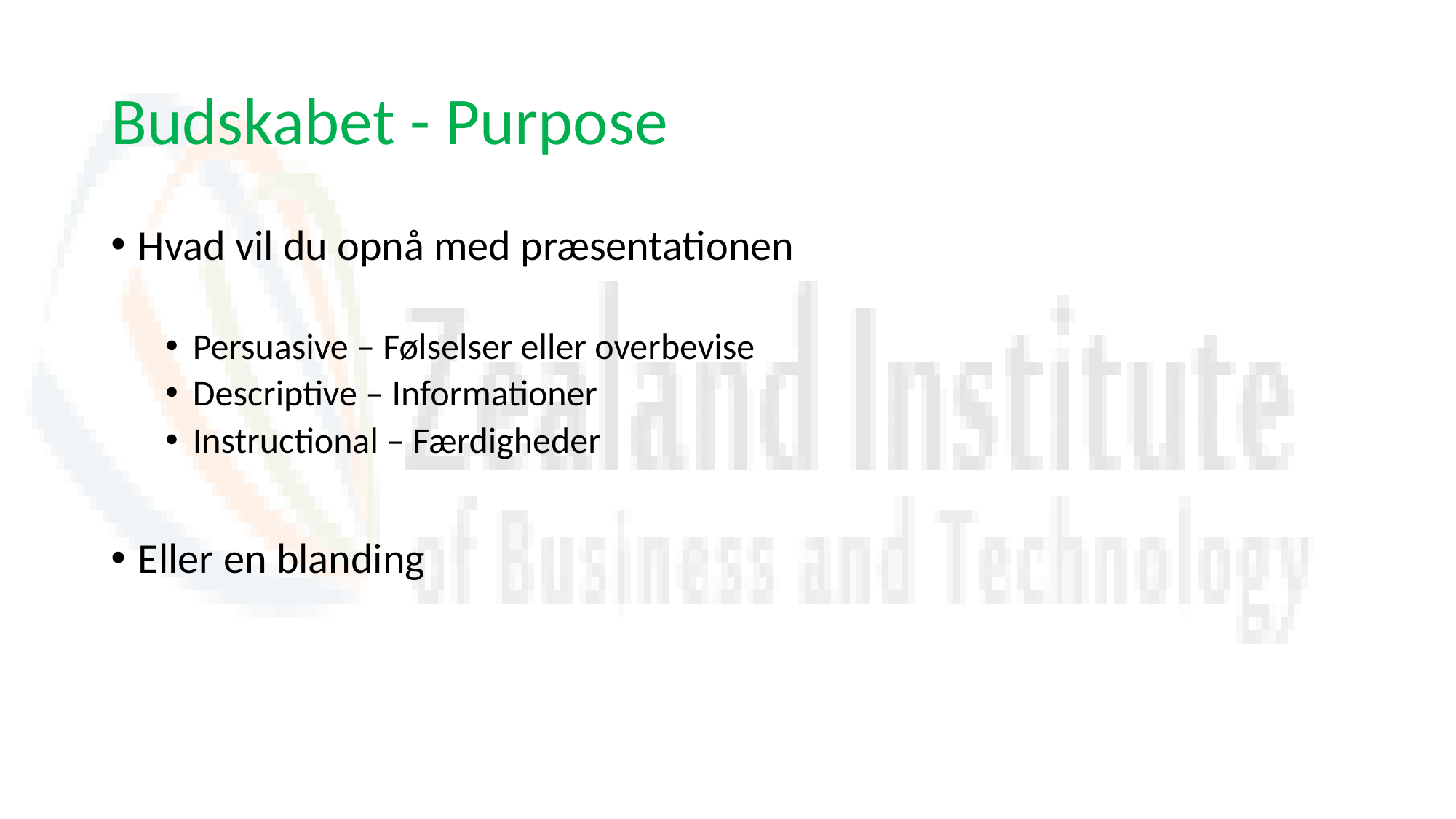

# Budskabet - Purpose
Hvad vil du opnå med præsentationen
Persuasive – Følselser eller overbevise
Descriptive – Informationer
Instructional – Færdigheder

Eller en blanding